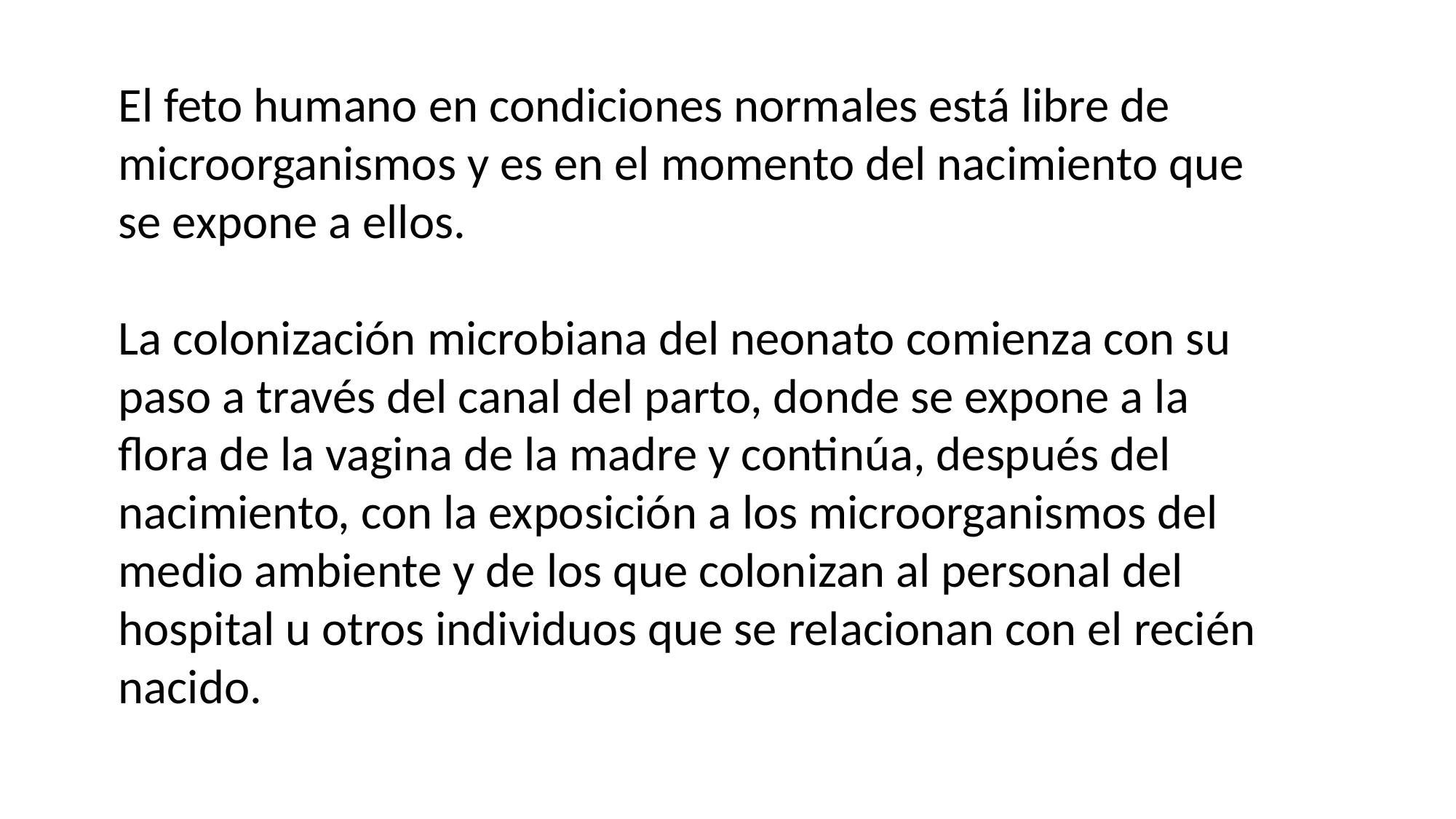

El feto humano en condiciones normales está libre de microorganismos y es en el momento del nacimiento que se expone a ellos.

La colonización microbiana del neonato comienza con su paso a través del canal del parto, donde se expone a la flora de la vagina de la madre y continúa, después del nacimiento, con la exposición a los microorganismos del medio ambiente y de los que colonizan al personal del hospital u otros individuos que se relacionan con el recién nacido.